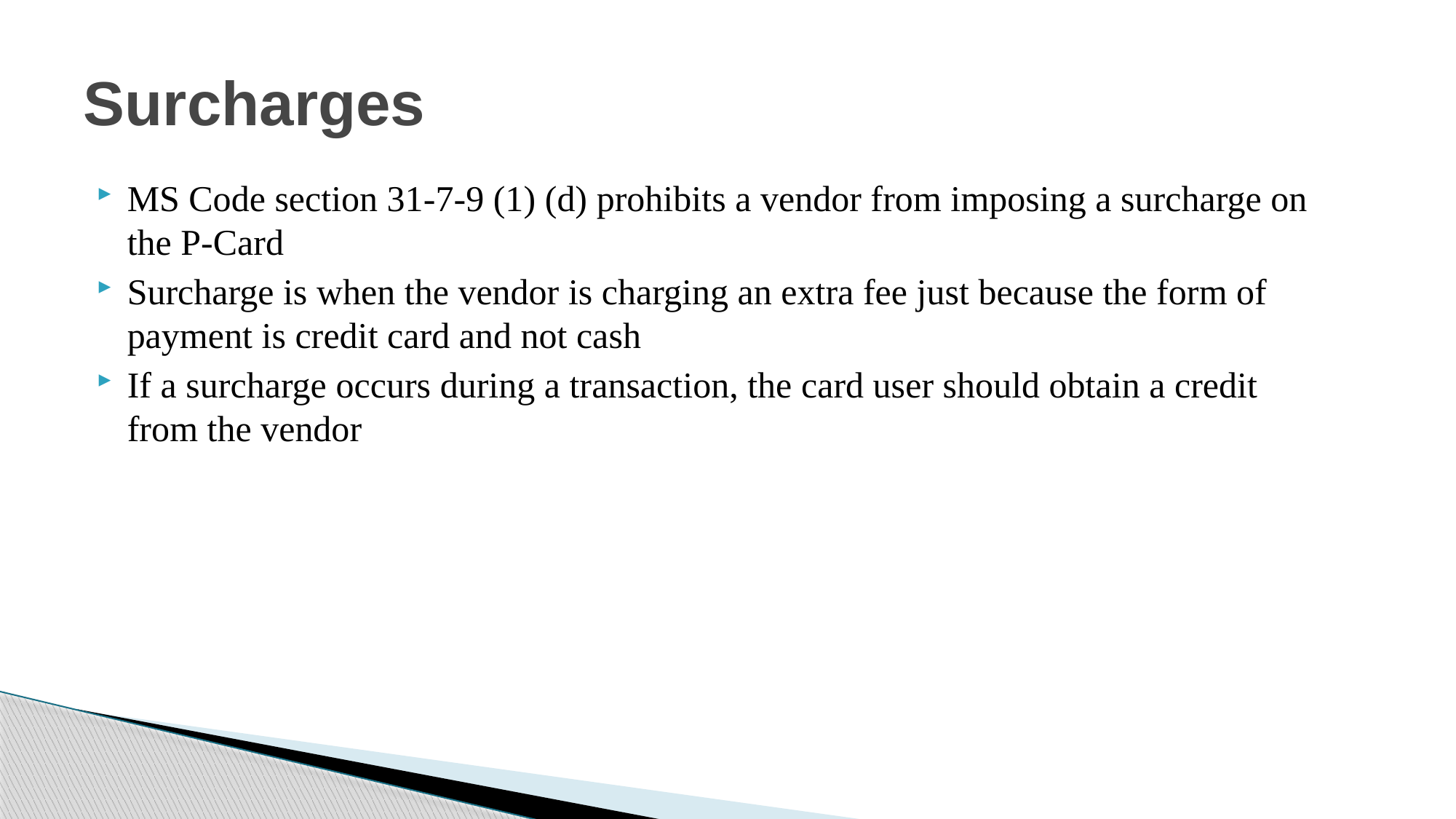

# Surcharges
MS Code section 31-7-9 (1) (d) prohibits a vendor from imposing a surcharge on the P-Card
Surcharge is when the vendor is charging an extra fee just because the form of payment is credit card and not cash
If a surcharge occurs during a transaction, the card user should obtain a credit from the vendor